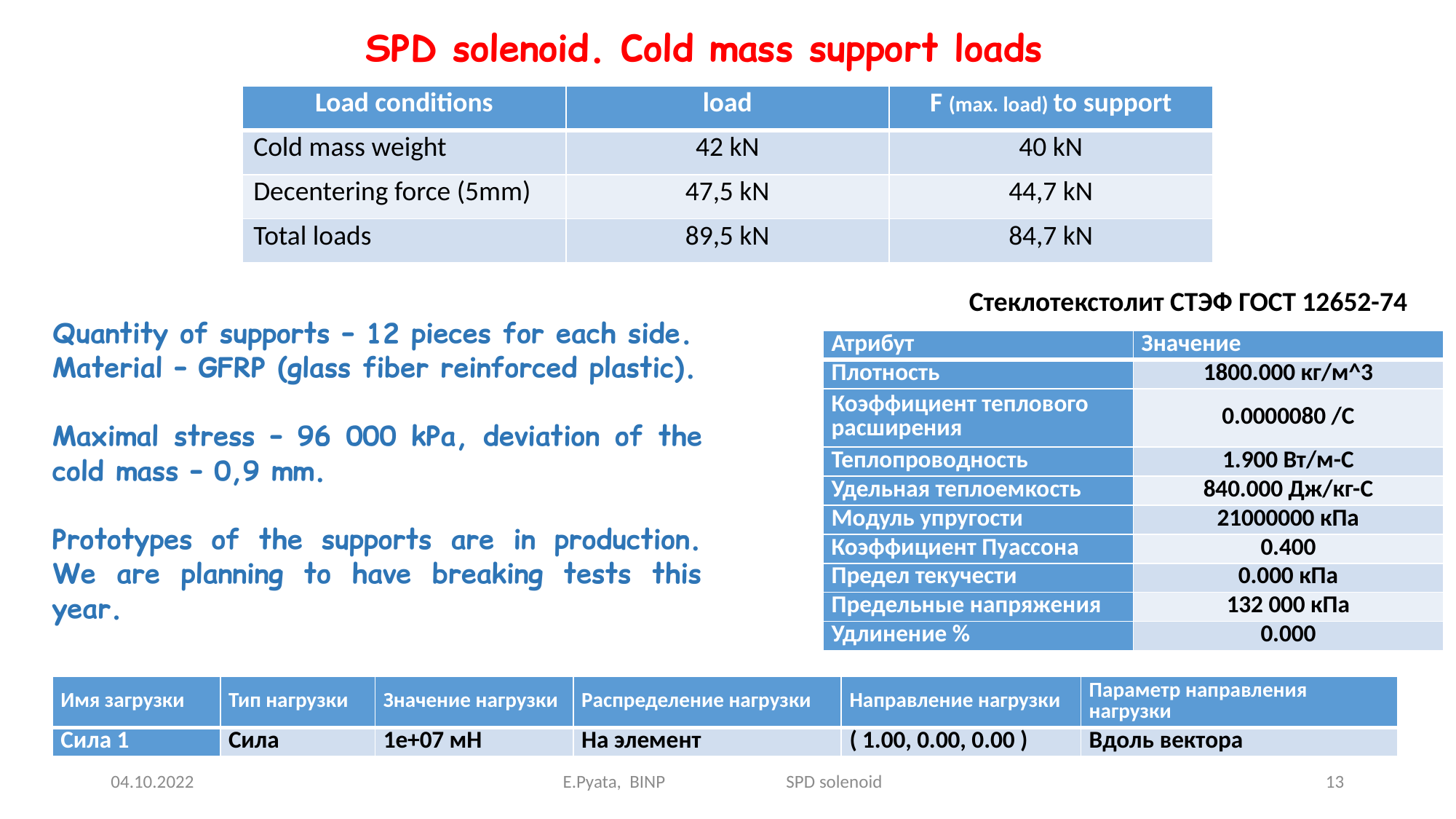

SPD solenoid. Cold mass support loads
| Load conditions | load | F (max. load) to support |
| --- | --- | --- |
| Cold mass weight | 42 kN | 40 kN |
| Decentering force (5mm) | 47,5 kN | 44,7 kN |
| Total loads | 89,5 kN | 84,7 kN |
Стеклотекстолит СТЭФ ГОСТ 12652-74
Quantity of supports – 12 pieces for each side.
Material – GFRP (glass fiber reinforced plastic).

Maximal stress – 96 000 kPa, deviation of the cold mass – 0,9 mm.

Prototypes of the supports are in production. We are planning to have breaking tests this year.
| Атрибут | Значение |
| --- | --- |
| Плотность | 1800.000 кг/м^3 |
| Коэффициент теплового расширения | 0.0000080 /C |
| Теплопроводность | 1.900 Вт/м-C |
| Удельная теплоемкость | 840.000 Дж/кг-C |
| Модуль упругости | 21000000 кПа |
| Коэффициент Пуассона | 0.400 |
| Предел текучести | 0.000 кПа |
| Предельные напряжения | 132 000 кПа |
| Удлинение % | 0.000 |
| Имя загрузки | Тип нагрузки | Значение нагрузки | Распределение нагрузки | Направление нагрузки | Параметр направления нагрузки |
| --- | --- | --- | --- | --- | --- |
| Сила 1 | Сила | 1e+07 мН | На элемент | ( 1.00, 0.00, 0.00 ) | Вдоль вектора |
04.10.2022
E.Pyata,  BINP                             SPD solenoid
13